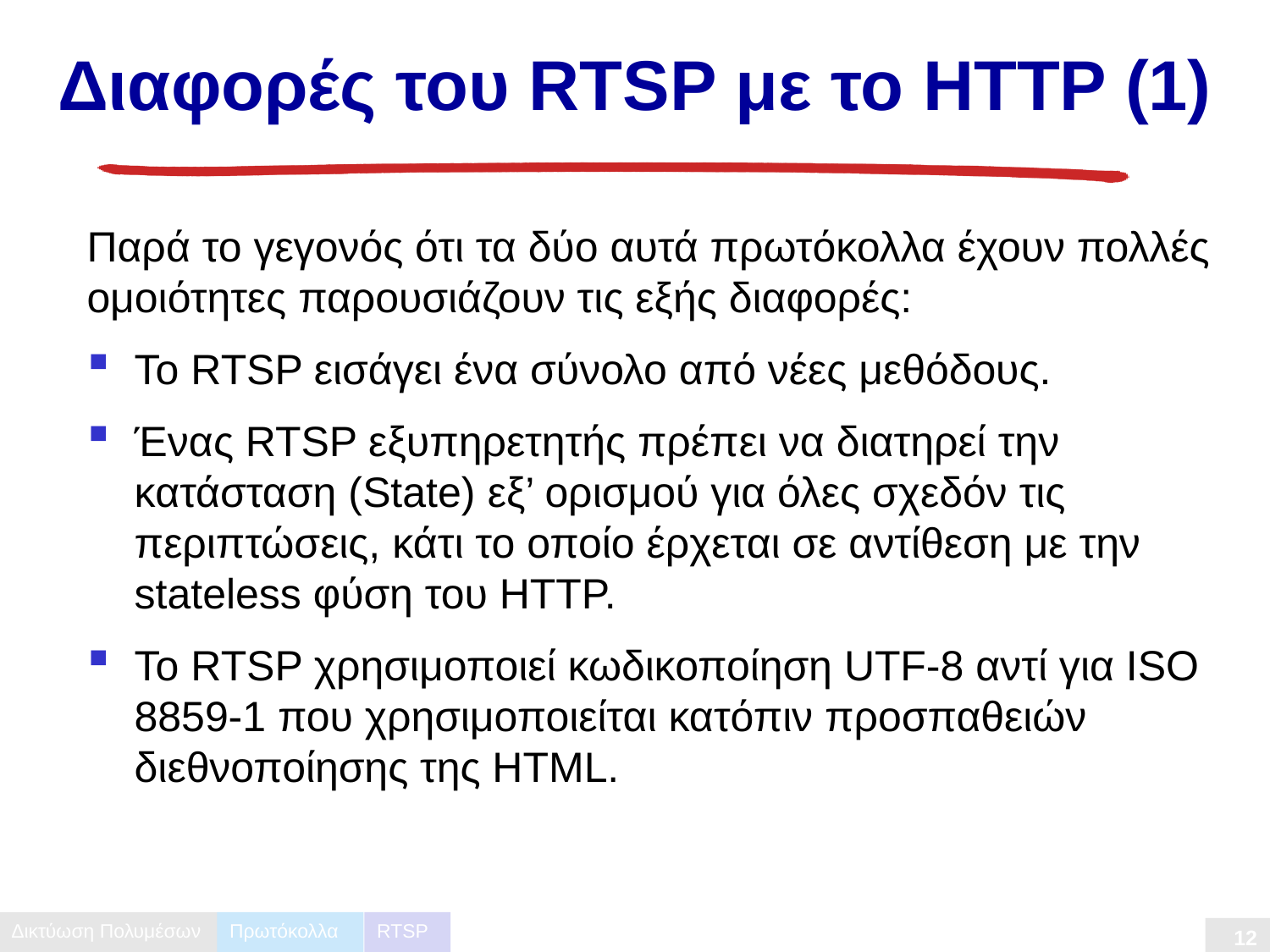

# Διαφορές του RTSP με το ΗΤΤP (1)
Παρά το γεγονός ότι τα δύο αυτά πρωτόκολλα έχουν πολλές ομοιότητες παρουσιάζουν τις εξής διαφορές:
Το RTSP εισάγει ένα σύνολο από νέες μεθόδους.
Ένας RTSP εξυπηρετητής πρέπει να διατηρεί την κατάσταση (State) εξ’ ορισμού για όλες σχεδόν τις περιπτώσεις, κάτι το οποίο έρχεται σε αντίθεση με την stateless φύση του HTΤP.
Το RTSP χρησιμοποιεί κωδικοποίηση UTF-8 αντί για ISO 8859-1 που χρησιμοποιείται κατόπιν προσπαθειών διεθνοποίησης της HTML.

Πρωτόκολλα
RTSP